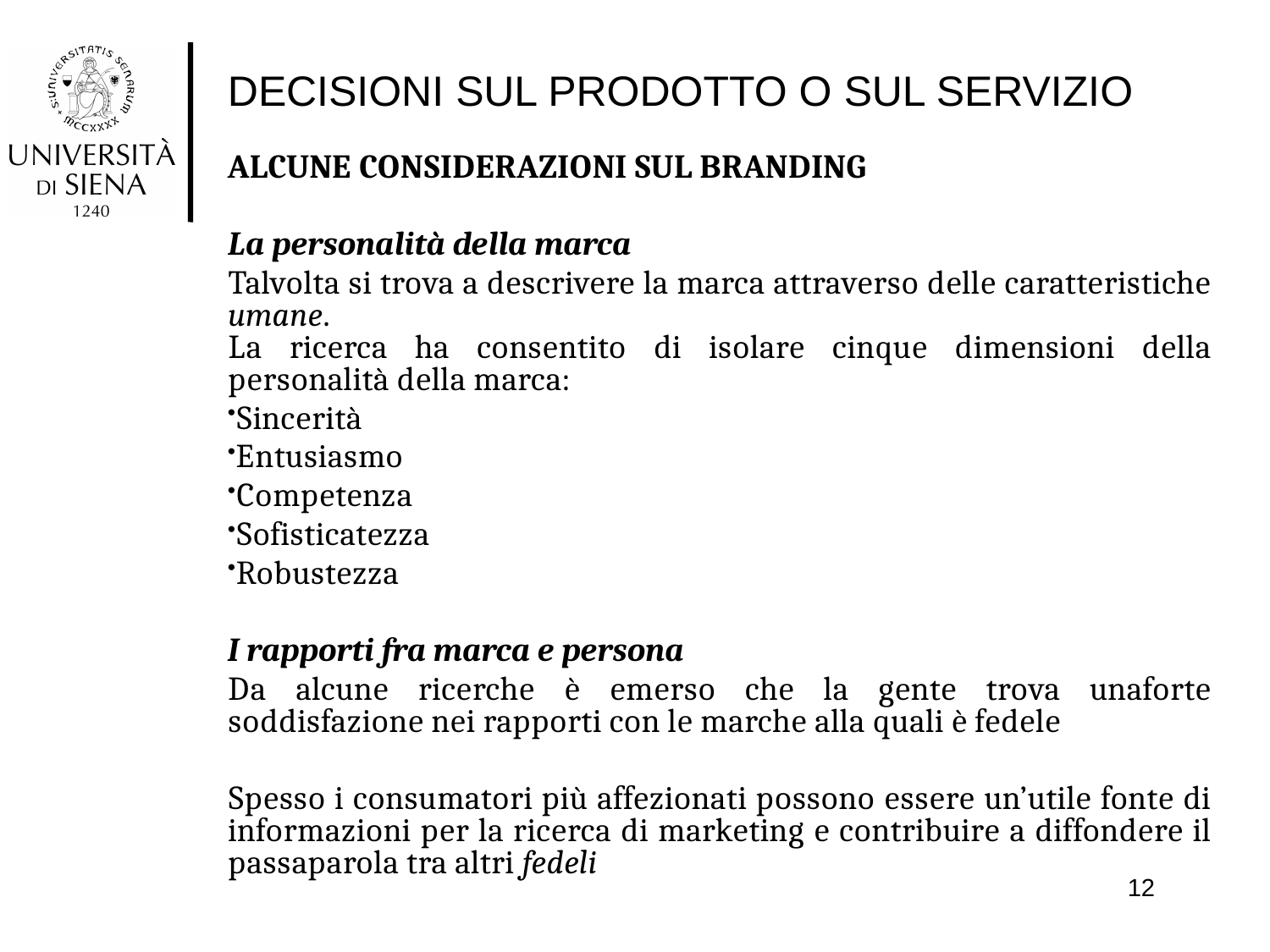

# DECISIONI SUL PRODOTTO O SUL SERVIZIO
ALCUNE CONSIDERAZIONI SUL BRANDING

La personalità della marca
Talvolta si trova a descrivere la marca attraverso delle caratteristiche umane.
La ricerca ha consentito di isolare cinque dimensioni della personalità della marca:
Sincerità
Entusiasmo
Competenza
Sofisticatezza
Robustezza

I rapporti fra marca e persona
Da alcune ricerche è emerso che la gente trova unaforte soddisfazione nei rapporti con le marche alla quali è fedele

Spesso i consumatori più affezionati possono essere un’utile fonte di informazioni per la ricerca di marketing e contribuire a diffondere il passaparola tra altri fedeli

12